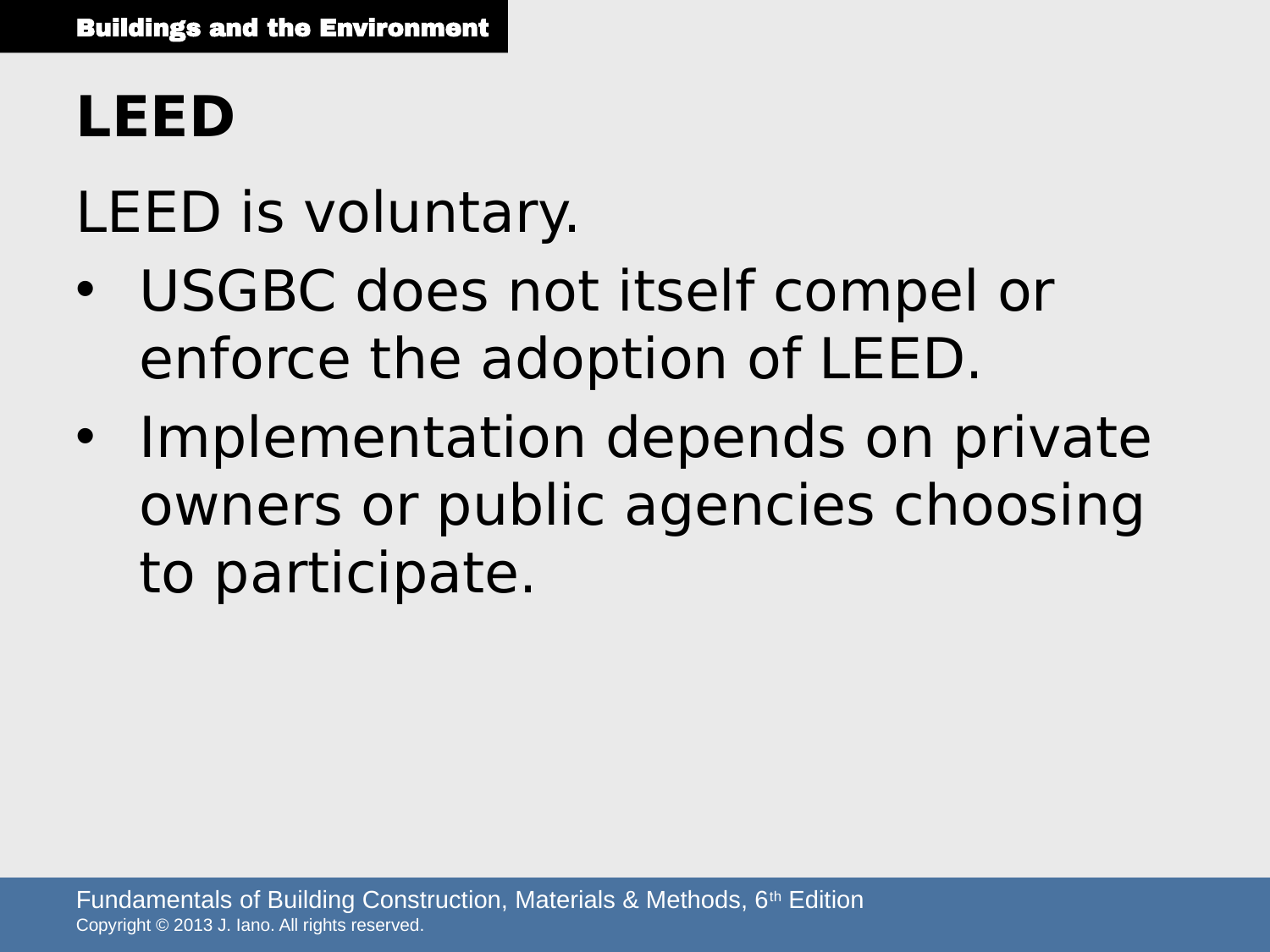

# LEED
LEED is voluntary.
USGBC does not itself compel or enforce the adoption of LEED.
Implementation depends on private owners or public agencies choosing to participate.